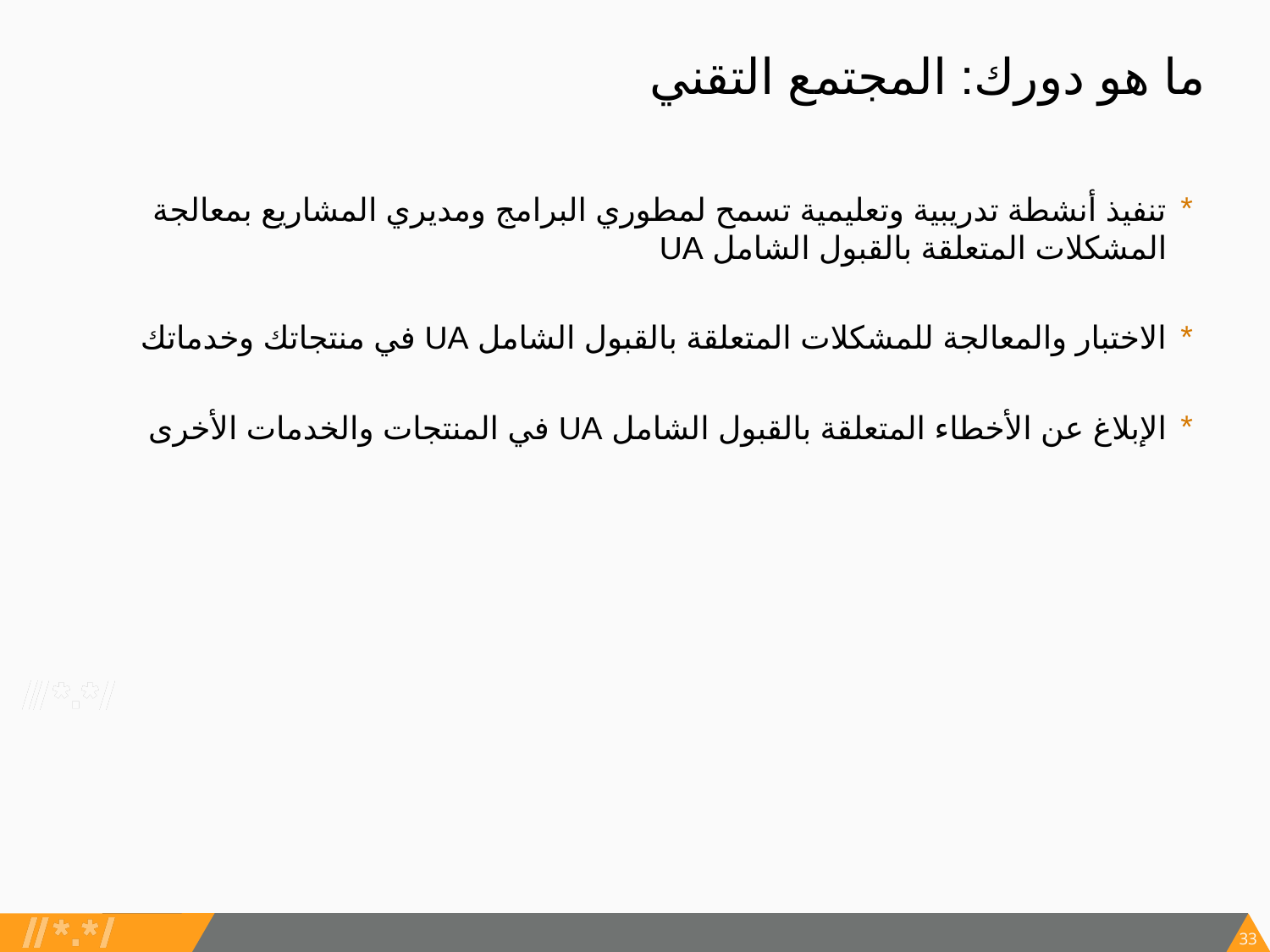

# ما هو دورك: المجتمع التقني
تنفيذ أنشطة تدريبية وتعليمية تسمح لمطوري البرامج ومديري المشاريع بمعالجة المشكلات المتعلقة بالقبول الشامل UA

الاختبار والمعالجة للمشكلات المتعلقة بالقبول الشامل UA في منتجاتك وخدماتك

الإبلاغ عن الأخطاء المتعلقة بالقبول الشامل UA في المنتجات والخدمات الأخرى